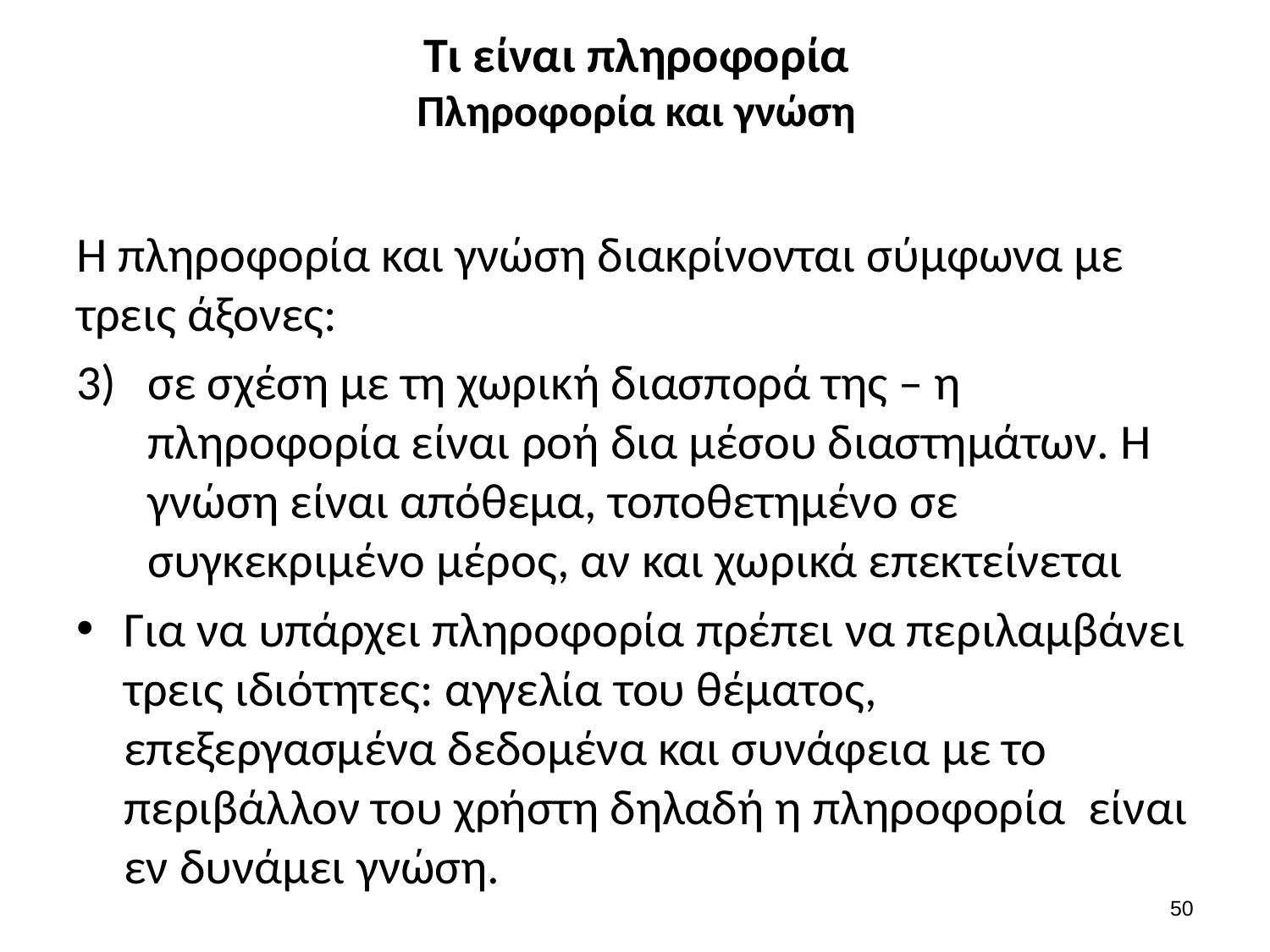

# Τι είναι πληροφορία Πληροφορία και γνώση
Η πληροφορία και γνώση διακρίνονται σύμφωνα με τρεις άξονες:
σε σχέση με τη χωρική διασπορά της – η πληροφορία είναι ροή δια μέσου διαστημάτων. Η γνώση είναι απόθεμα, τοποθετημένο σε συγκεκριμένο μέρος, αν και χωρικά επεκτείνεται
Για να υπάρχει πληροφορία πρέπει να περιλαμβάνει τρεις ιδιότητες: αγγελία του θέματος, επεξεργασμένα δεδομένα και συνάφεια με το περιβάλλον του χρήστη δηλαδή η πληροφορία  είναι εν δυνάμει γνώση.

50